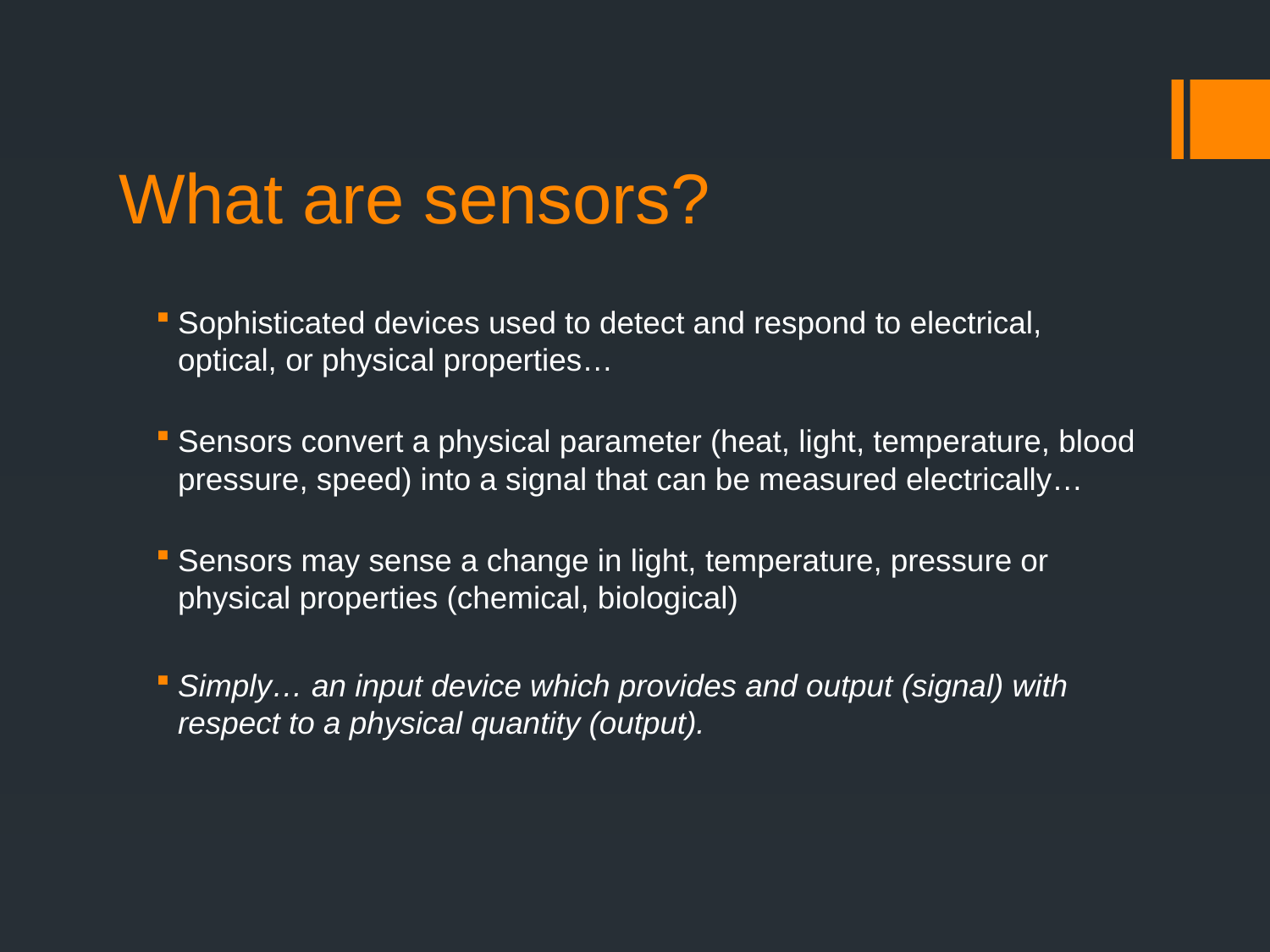

# What are sensors?
Sophisticated devices used to detect and respond to electrical, optical, or physical properties…
Sensors convert a physical parameter (heat, light, temperature, blood pressure, speed) into a signal that can be measured electrically…
Sensors may sense a change in light, temperature, pressure or physical properties (chemical, biological)

Simply… an input device which provides and output (signal) with respect to a physical quantity (output).